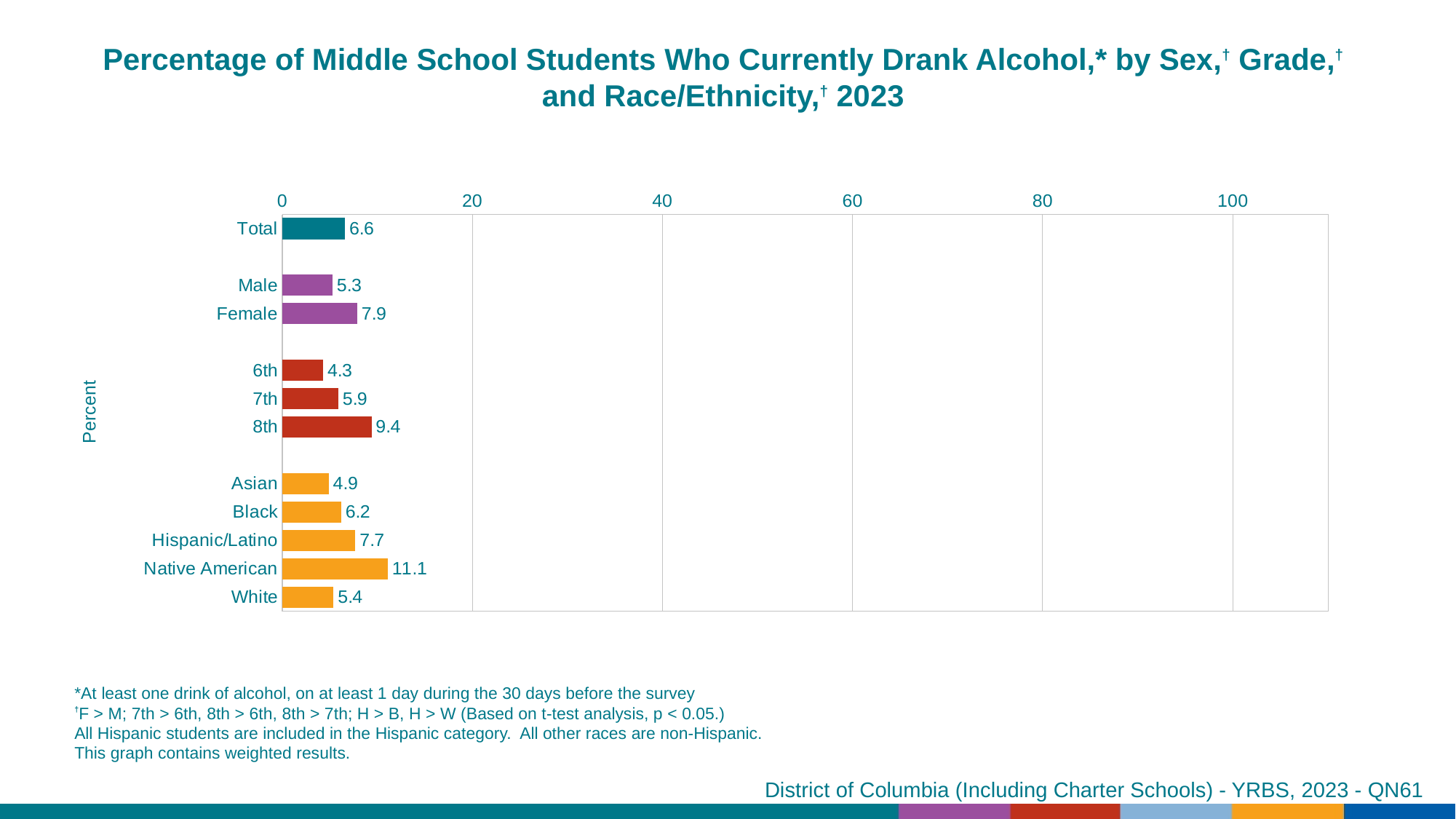

Percentage of Middle School Students Who Currently Drank Alcohol,* by Sex,† Grade,† and Race/Ethnicity,† 2023

### Chart

| Category | Series 1 |
|---|---|
| Total | 6.6 |
|  | None |
| Male | 5.3 |
| Female | 7.9 |
|  | None |
| 6th | 4.3 |
| 7th | 5.9 |
| 8th | 9.4 |
|  | None |
| Asian | 4.9 |
| Black | 6.2 |
| Hispanic/Latino | 7.7 |
| Native American | 11.1 |
| White | 5.4 |
*At least one drink of alcohol, on at least 1 day during the 30 days before the survey
†F > M; 7th > 6th, 8th > 6th, 8th > 7th; H > B, H > W (Based on t-test analysis, p < 0.05.)
All Hispanic students are included in the Hispanic category.  All other races are non-Hispanic.
This graph contains weighted results.
District of Columbia (Including Charter Schools) - YRBS, 2023 - QN61